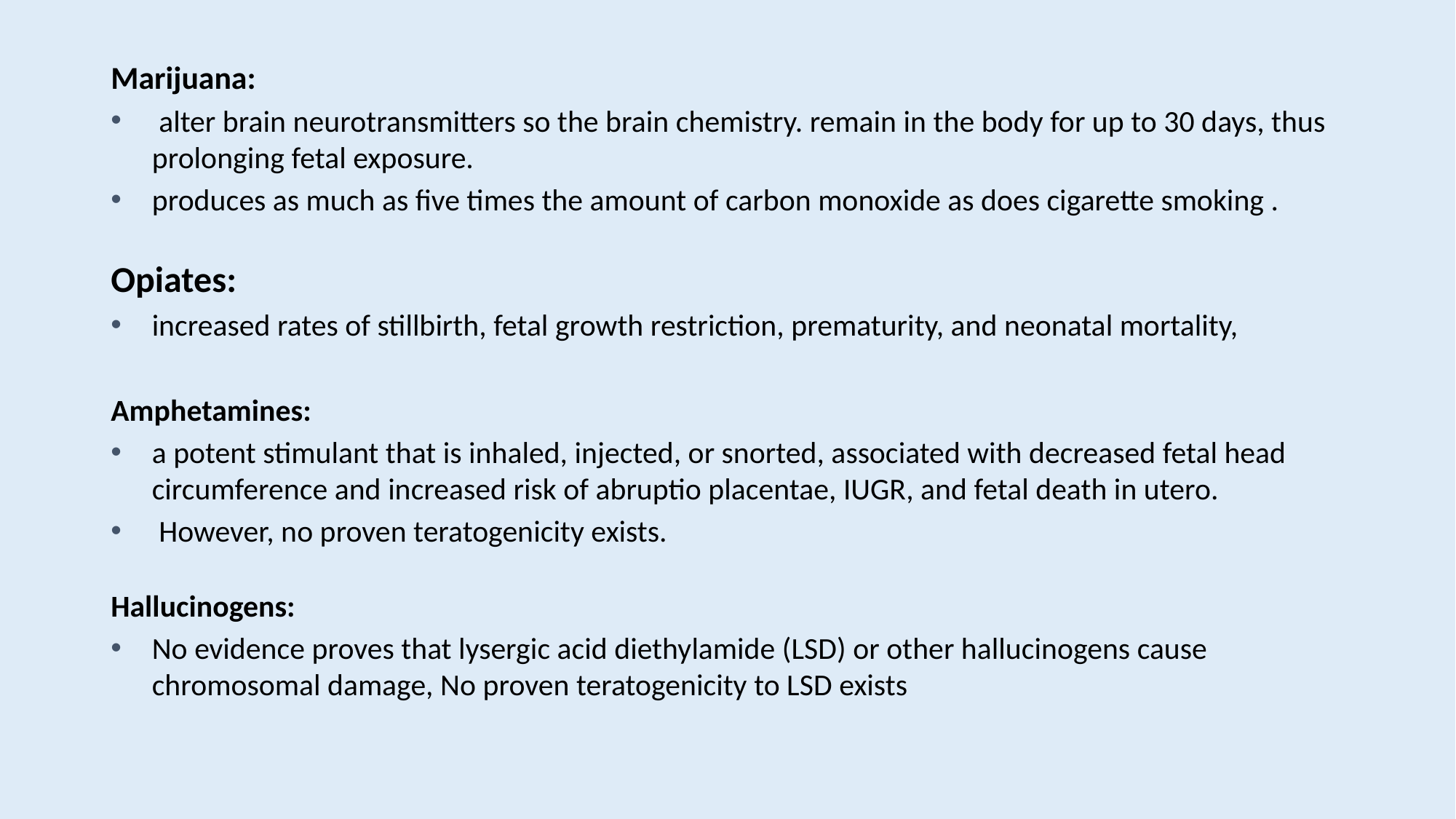

Marijuana:
 alter brain neurotransmitters so the brain chemistry. remain in the body for up to 30 days, thus prolonging fetal exposure.
produces as much as five times the amount of carbon monoxide as does cigarette smoking .

Opiates:
increased rates of stillbirth, fetal growth restriction, prematurity, and neonatal mortality,

Amphetamines:
a potent stimulant that is inhaled, injected, or snorted, associated with decreased fetal head circumference and increased risk of abruptio placentae, IUGR, and fetal death in utero.
 However, no proven teratogenicity exists.

Hallucinogens:
No evidence proves that lysergic acid diethylamide (LSD) or other hallucinogens cause chromosomal damage, No proven teratogenicity to LSD exists